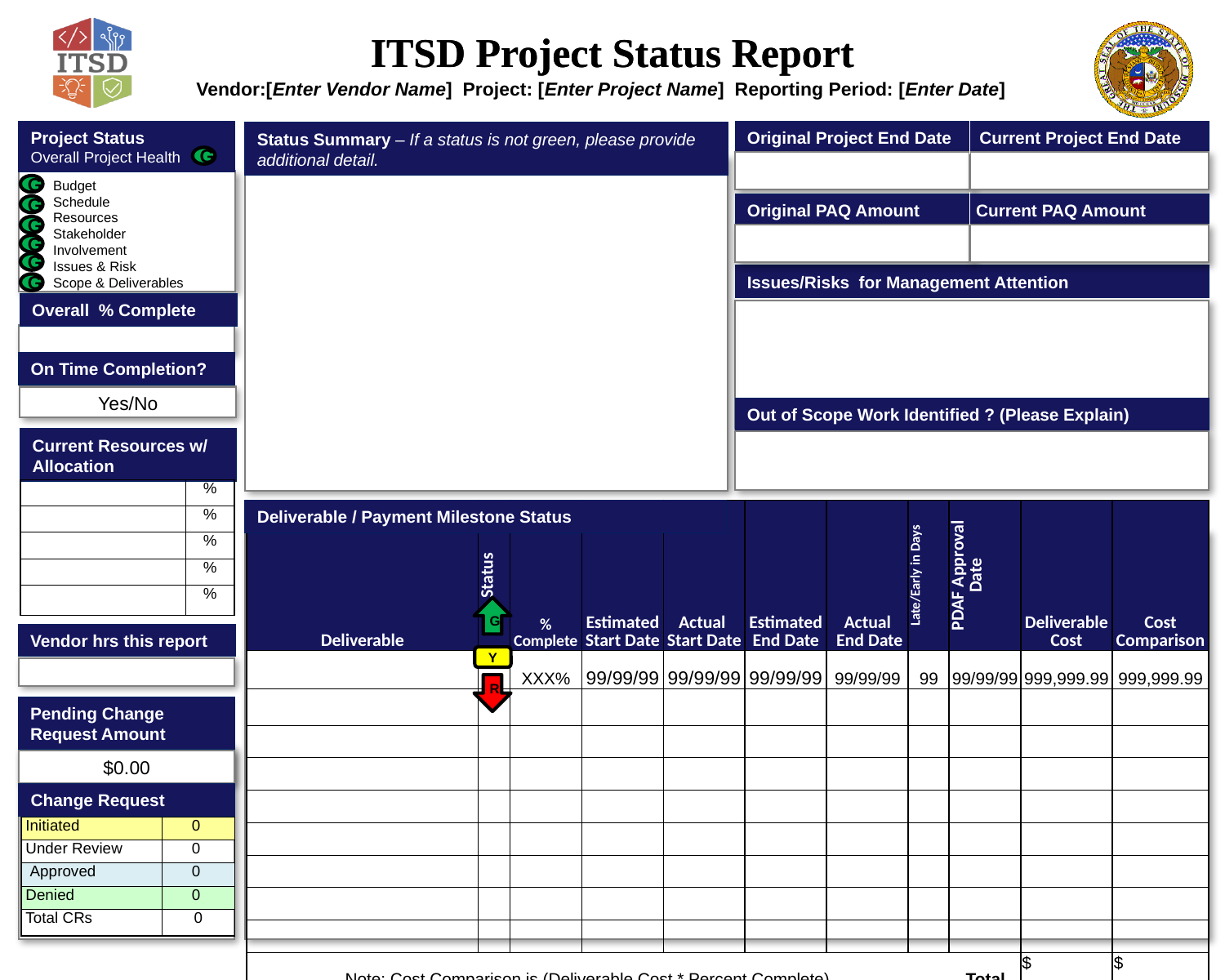

Vendor:[Enter Vendor Name]  Project: [Enter Project Name]  Reporting Period: [Enter Date]
Project Status
Overall Project Health
Original Project End Date      Current Project End Date
Status Summary – If a status is not green, please provide additional detail.
G

Budget
Schedule
Resources
Stakeholder Involvement
Issues & Risk
Scope & Deliverables

G
Original PAQ Amount            Current PAQ Amount
G
G

G
G
Issues/Risks  for Management Attention
G
Overall  % Complete

On Time Completion?
Yes/No
Out of Scope Work Identified ? (Please Explain)
Current Resources w/ Allocation

|  | % |
| --- | --- |
|  | % |
|  | % |
|  | % |
|  | % |
Deliverable / Payment Milestone Status
| Deliverable | Status | % Complete | Estimated Start Date | Actual Start Date | Estimated End Date | Actual End Date | Late/Early in Days | PDAF Approval Date | Deliverable Cost | Cost Comparison |
| --- | --- | --- | --- | --- | --- | --- | --- | --- | --- | --- |
|  |  | XXX% | 99/99/99 | 99/99/99 | 99/99/99 | 99/99/99 | 99 | 99/99/99 | 999,999.99 | 999,999.99 |
|  |  |  |  |  |  |  |  |  |  |  |
|  |  |  |  |  |  |  |  |  |  |  |
|  |  |  |  |  |  |  |  |  |  |  |
|  |  |  |  |  |  |  |  |  |  |  |
|  |  |  |  |  |  |  |  |  |  |  |
|  |  |  |  |  |  |  |  |  |  |  |
|  |  |  |  |  |  |  |  |  |  |  |
|  |  |  |  |  |  |  |  |  |  |  |
| Note: Cost Comparison is (Deliverable Cost \* Percent Complete) Total . |  |  |  |  |  |  |  |  | $ | $ |

G
Vendor hrs this report
Y

R
Pending Change Request Amount

$0.00

Change Request
| Initiated | 0 |
| --- | --- |
| Under Review | 0 |
| Approved | 0 |
| Denied | 0 |
| Total CRs | 0 |